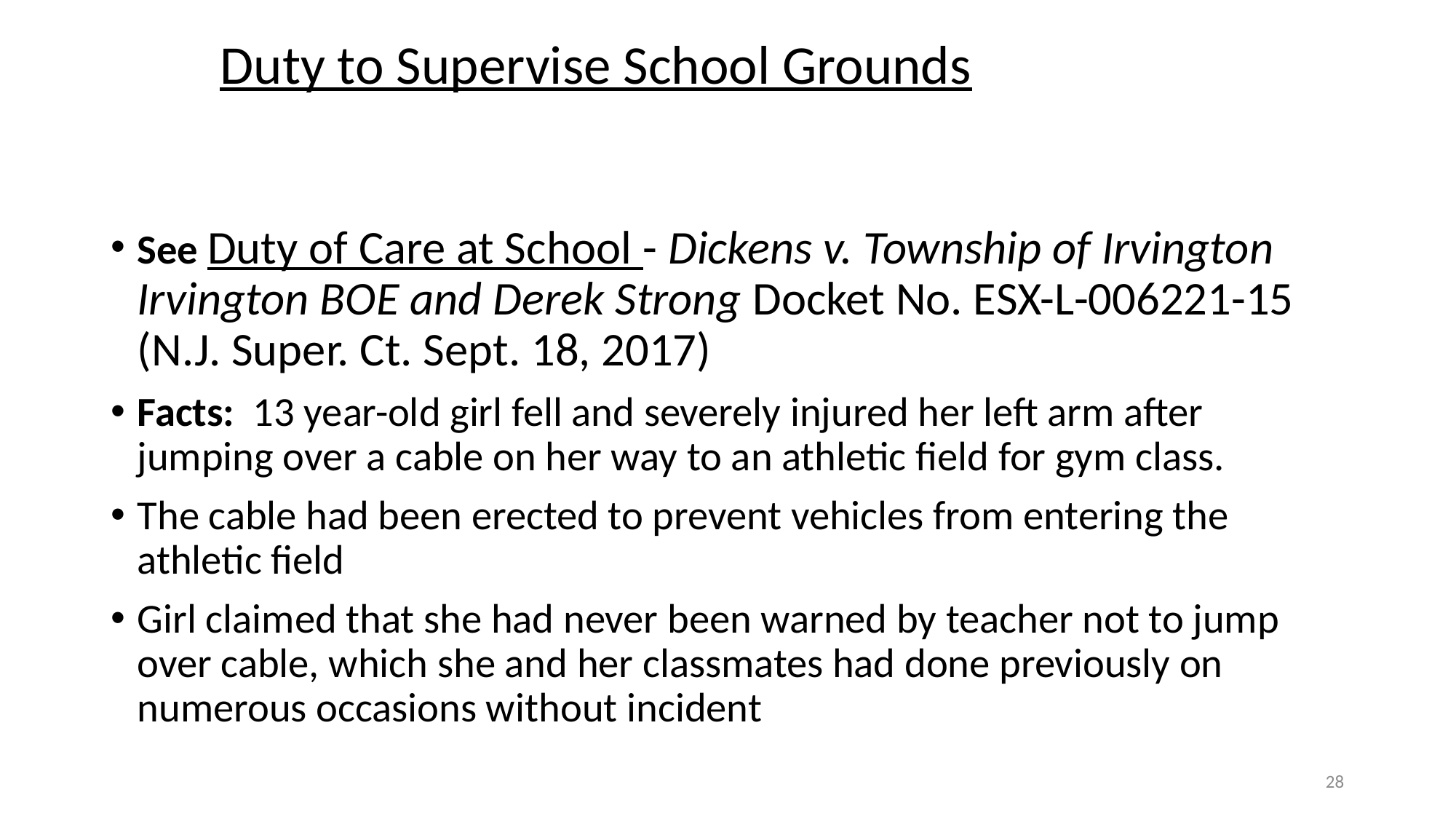

# Duty to Supervise School Grounds
See Duty of Care at School - Dickens v. Township of Irvington Irvington BOE and Derek Strong Docket No. ESX-L-006221-15 (N.J. Super. Ct. Sept. 18, 2017)
Facts:  13 year-old girl fell and severely injured her left arm after jumping over a cable on her way to an athletic field for gym class.
The cable had been erected to prevent vehicles from entering the athletic field
Girl claimed that she had never been warned by teacher not to jump over cable, which she and her classmates had done previously on numerous occasions without incident
28